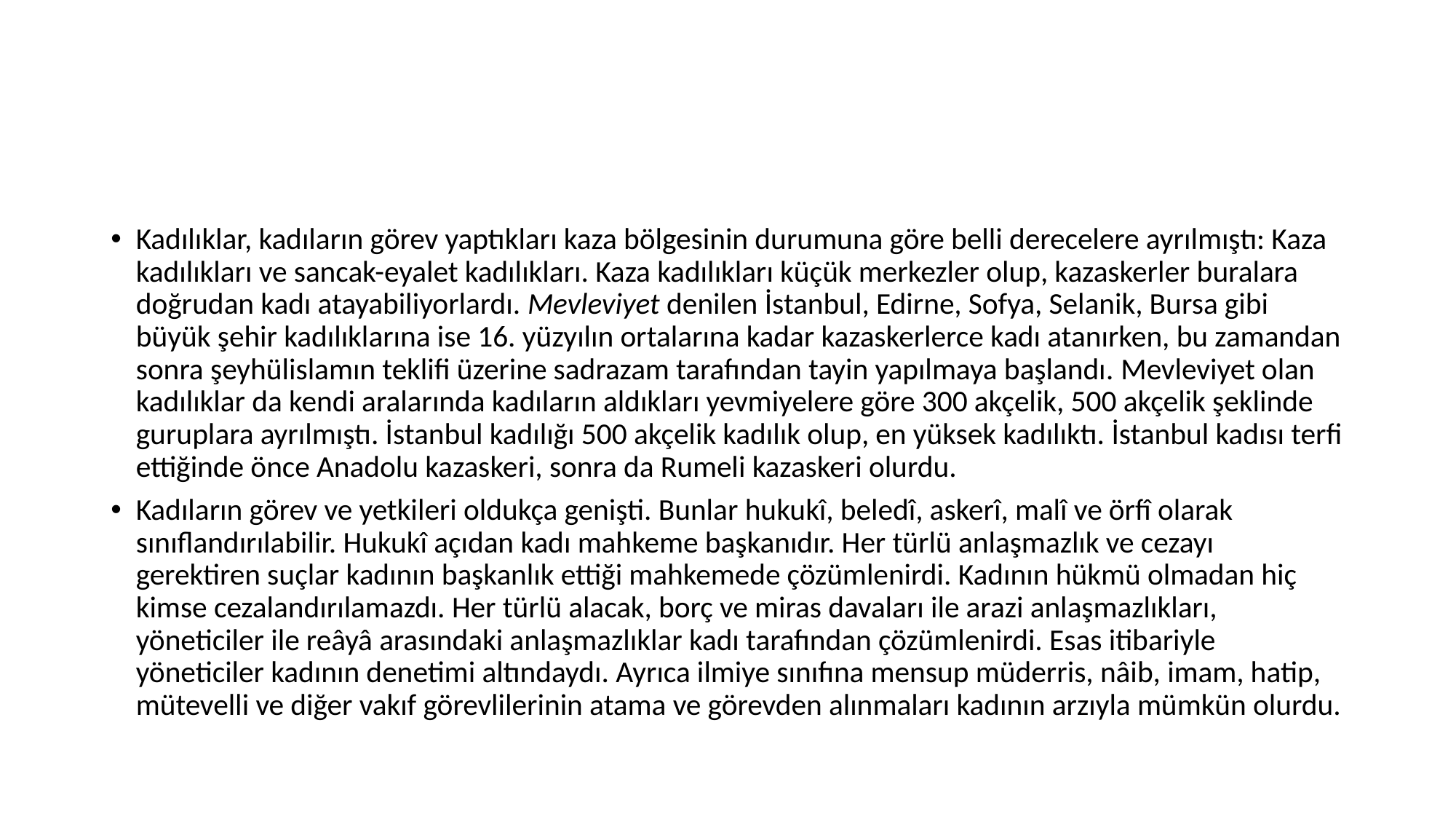

#
Kadılıklar, kadıların görev yaptıkları kaza bölgesinin durumuna göre belli derecelere ayrılmıştı: Kaza kadılıkları ve sancak-eyalet kadılıkları. Kaza kadılıkları küçük merkezler olup, kazaskerler buralara doğrudan kadı atayabiliyorlardı. Mevleviyet denilen İstanbul, Edirne, Sofya, Selanik, Bursa gibi büyük şehir kadılıklarına ise 16. yüzyılın ortalarına kadar kazaskerlerce kadı atanırken, bu zamandan sonra şeyhülislamın teklifi üzerine sadrazam tarafından tayin yapılmaya başlandı. Mevleviyet olan kadılıklar da kendi aralarında kadıların aldıkları yevmiyelere göre 300 akçelik, 500 akçelik şeklinde guruplara ayrılmıştı. İstanbul kadılığı 500 akçelik kadılık olup, en yüksek kadılıktı. İstanbul kadısı terfi ettiğinde önce Anadolu kazaskeri, sonra da Rumeli kazaskeri olurdu.
Kadıların görev ve yetkileri oldukça genişti. Bunlar hukukî, beledî, askerî, malî ve örfî olarak sınıflandırılabilir. Hukukî açıdan kadı mahkeme başkanıdır. Her türlü anlaşmazlık ve cezayı gerektiren suçlar kadının başkanlık ettiği mahkemede çözümlenirdi. Kadının hükmü olmadan hiç kimse cezalandırılamazdı. Her türlü alacak, borç ve miras davaları ile arazi anlaşmazlıkları, yöneticiler ile reâyâ arasındaki anlaşmazlıklar kadı tarafından çözümlenirdi. Esas itibariyle yöneticiler kadının denetimi altındaydı. Ayrıca ilmiye sınıfına mensup müderris, nâib, imam, hatip, mütevelli ve diğer vakıf görevlilerinin atama ve görevden alınmaları kadının arzıyla mümkün olurdu.